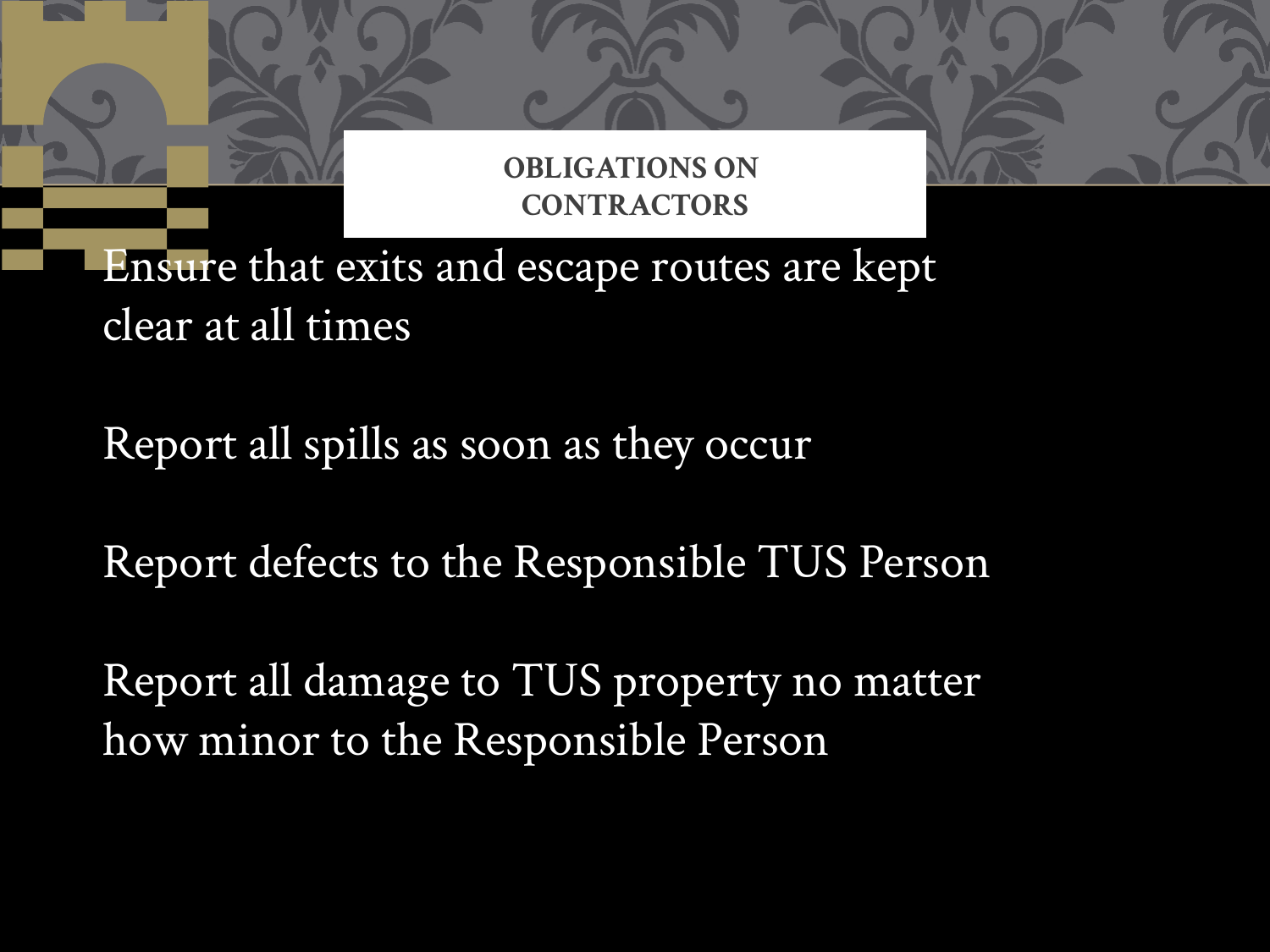

# OBLIGATIONS ON CONTRACTORS
Ensure that exits and escape routes are kept
clear at all times

Report all spills as soon as they occur

Report defects to the Responsible TUS Person

Report all damage to TUS property no matter
how minor to the Responsible Person